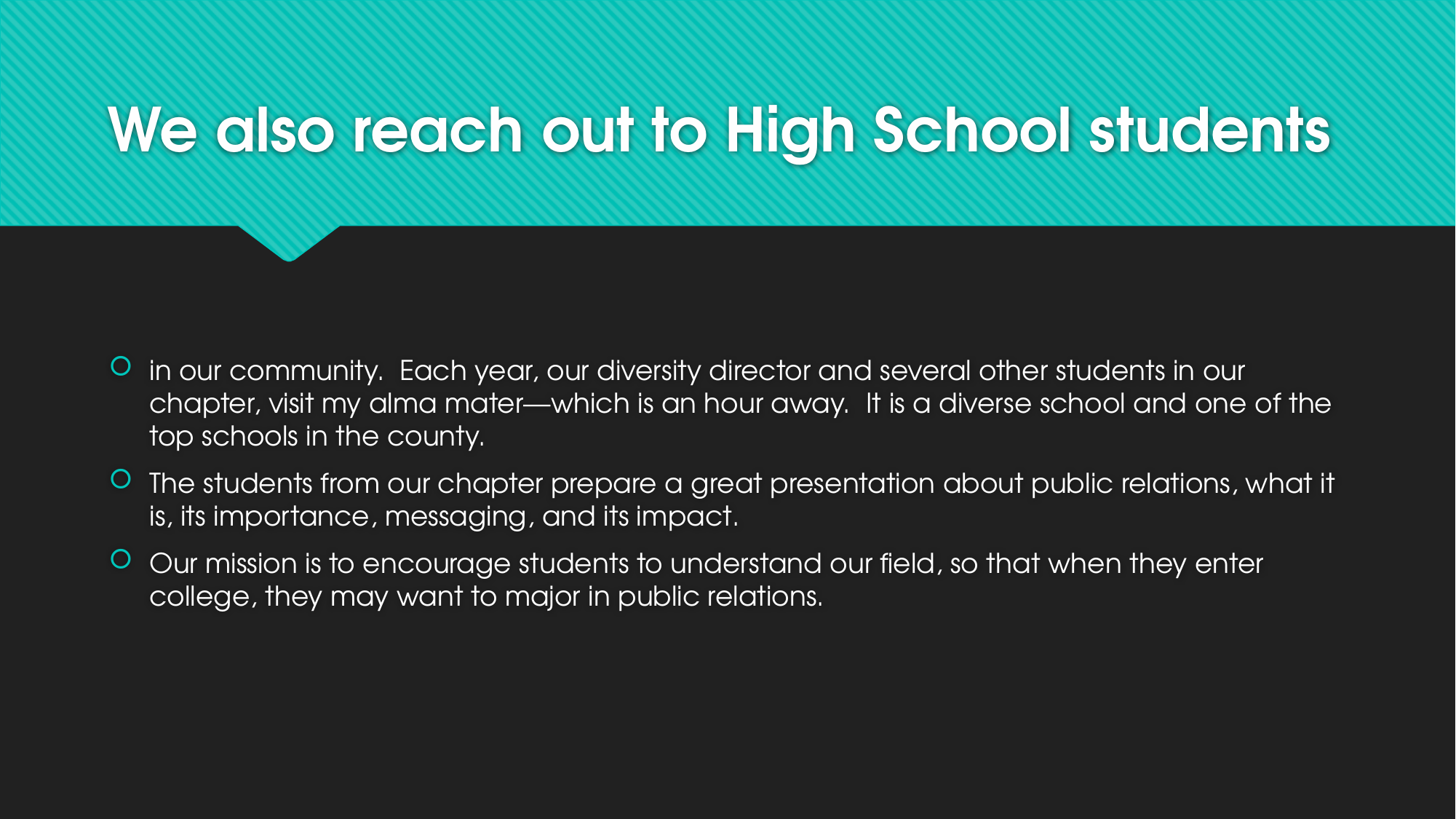

# We also reach out to High School students
in our community.  Each year, our diversity director and several other students in our chapter, visit my alma mater—which is an hour away.  It is a diverse school and one of the top schools in the county.
The students from our chapter prepare a great presentation about public relations, what it is, its importance, messaging, and its impact.
Our mission is to encourage students to understand our field, so that when they enter college, they may want to major in public relations.